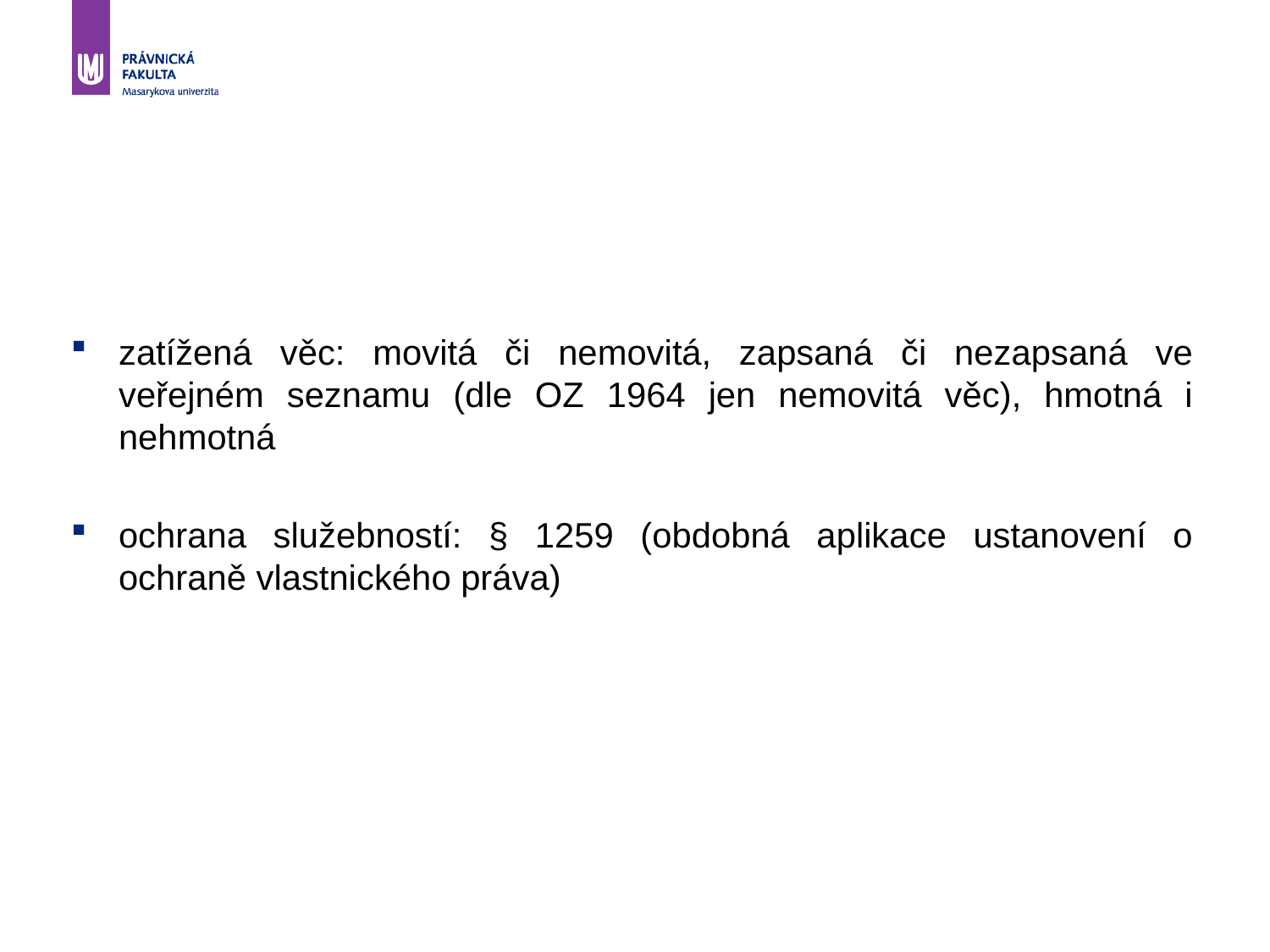

#

zatížená věc: movitá či nemovitá, zapsaná či nezapsaná ve veřejném seznamu (dle OZ 1964 jen nemovitá věc), hmotná i nehmotná

ochrana služebností: § 1259 (obdobná aplikace ustanovení o ochraně vlastnického práva)